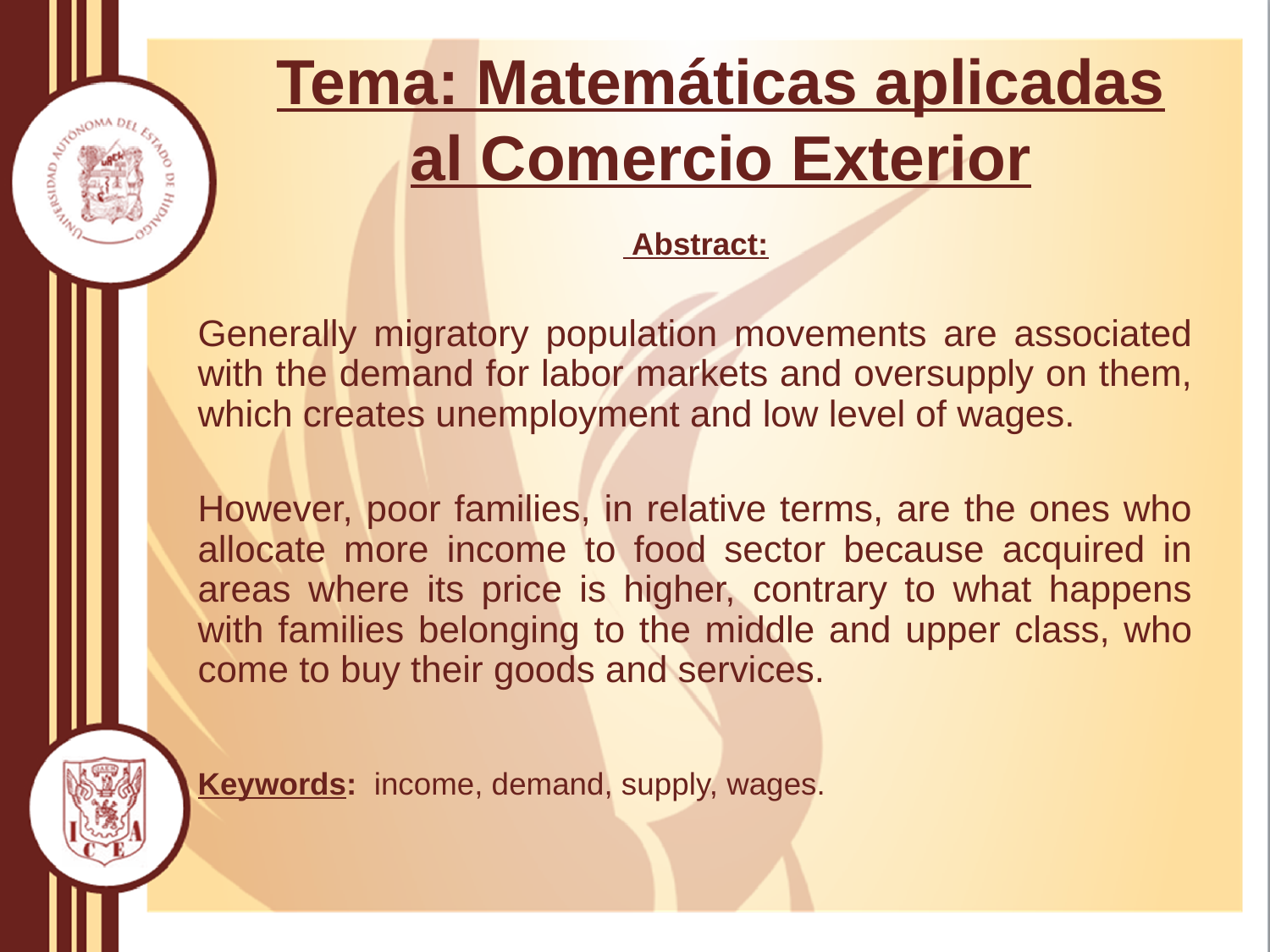

# Tema: Matemáticas aplicadas al Comercio Exterior
 Abstract:

Generally migratory population movements are associated with the demand for labor markets and oversupply on them, which creates unemployment and low level of wages.

However, poor families, in relative terms, are the ones who allocate more income to food sector because acquired in areas where its price is higher, contrary to what happens with families belonging to the middle and upper class, who come to buy their goods and services.

Keywords:  income, demand, supply, wages.